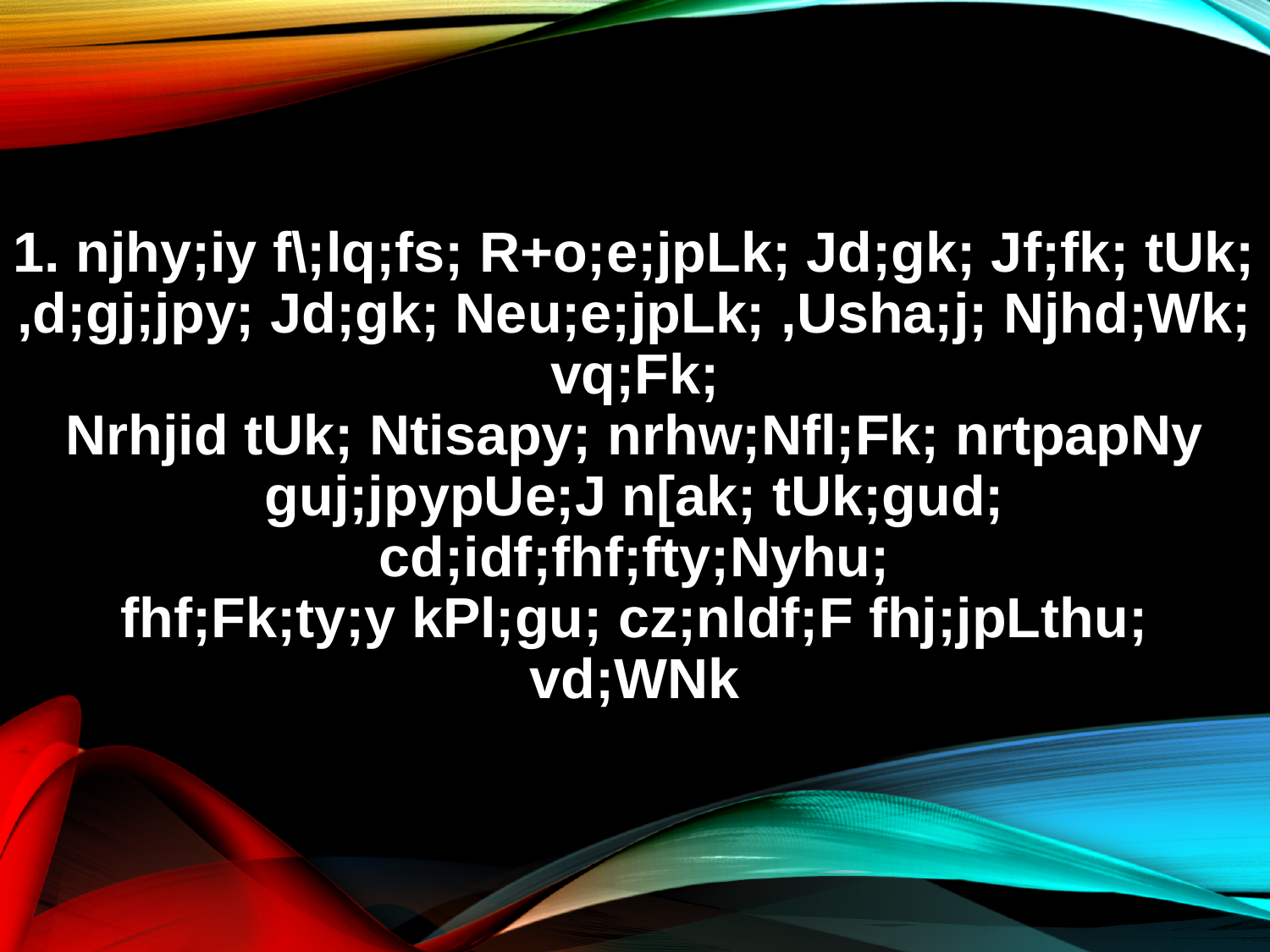

1. njhy;iy f\;lq;fs; R+o;e;jpLk; Jd;gk; Jf;fk; tUk;
,d;gj;jpy; Jd;gk; Neu;e;jpLk; ,Usha;j; Njhd;Wk; vq;Fk;
Nrhjid tUk; Ntisapy; nrhw;Nfl;Fk; nrtpapNy
guj;jpypUe;J n[ak; tUk;gud; cd;idf;fhf;fty;Nyhu;
fhf;Fk;ty;y kPl;gu; cz;nldf;F fhj;jpLthu; vd;WNk